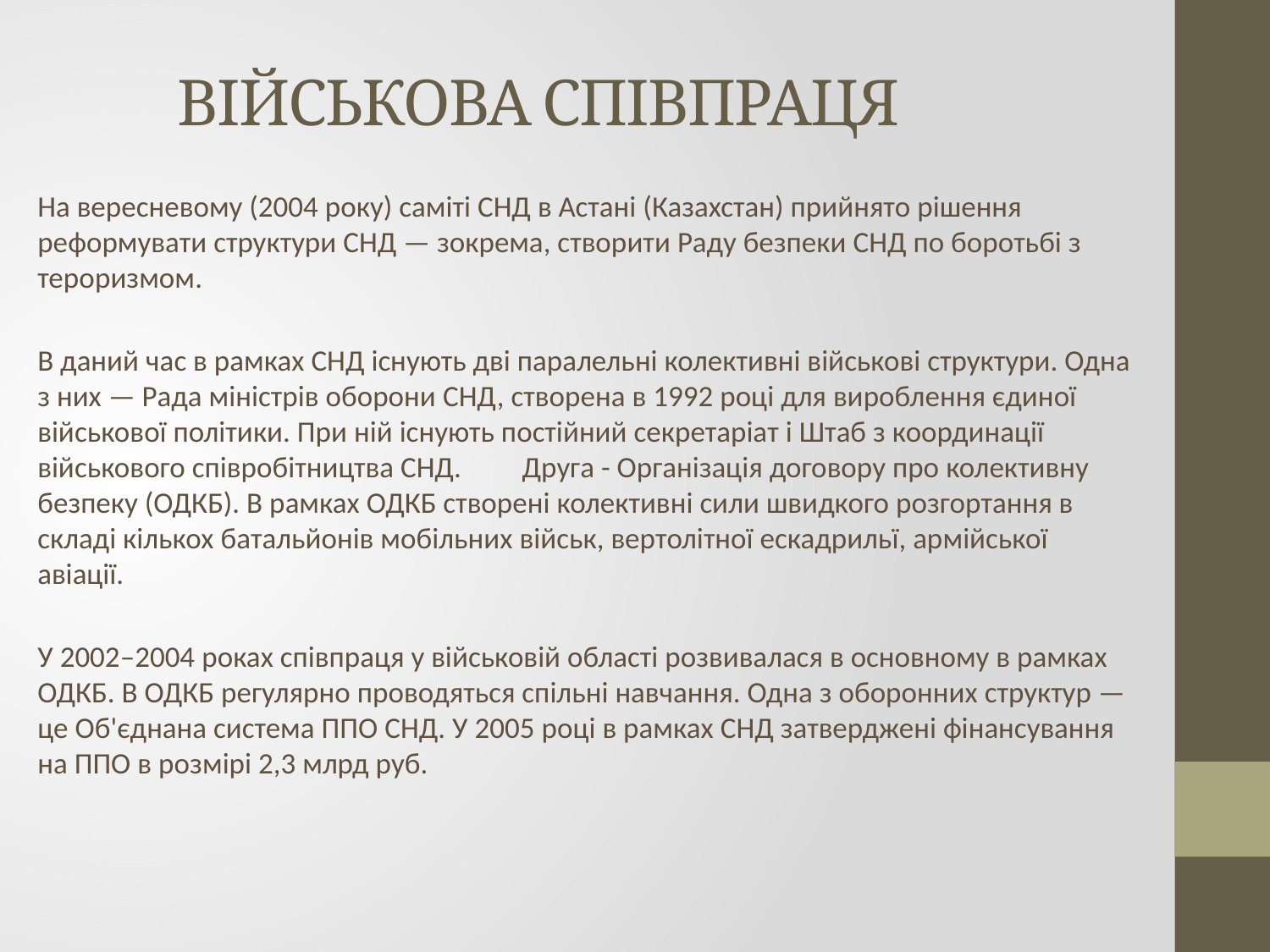

# Військова співпраця
На вересневому (2004 року) саміті СНД в Астані (Казахстан) прийнято рішення реформувати структури СНД — зокрема, створити Раду безпеки СНД по боротьбі з тероризмом.

В даний час в рамках СНД існують дві паралельні колективні військові структури. Одна з них — Рада міністрів оборони СНД, створена в 1992 році для вироблення єдиної військової політики. При ній існують постійний секретаріат і Штаб з координації військового співробітництва СНД.         Друга - Організація договору про колективну безпеку (ОДКБ). В рамках ОДКБ створені колективні сили швидкого розгортання в складі кількох батальйонів мобільних військ, вертолітної ескадрильї, армійської авіації.

У 2002–2004 роках співпраця у військовій області розвивалася в основному в рамках ОДКБ. В ОДКБ регулярно проводяться спільні навчання. Одна з оборонних структур — це Об'єднана система ППО СНД. У 2005 році в рамках СНД затверджені фінансування на ППО в розмірі 2,3 млрд руб.